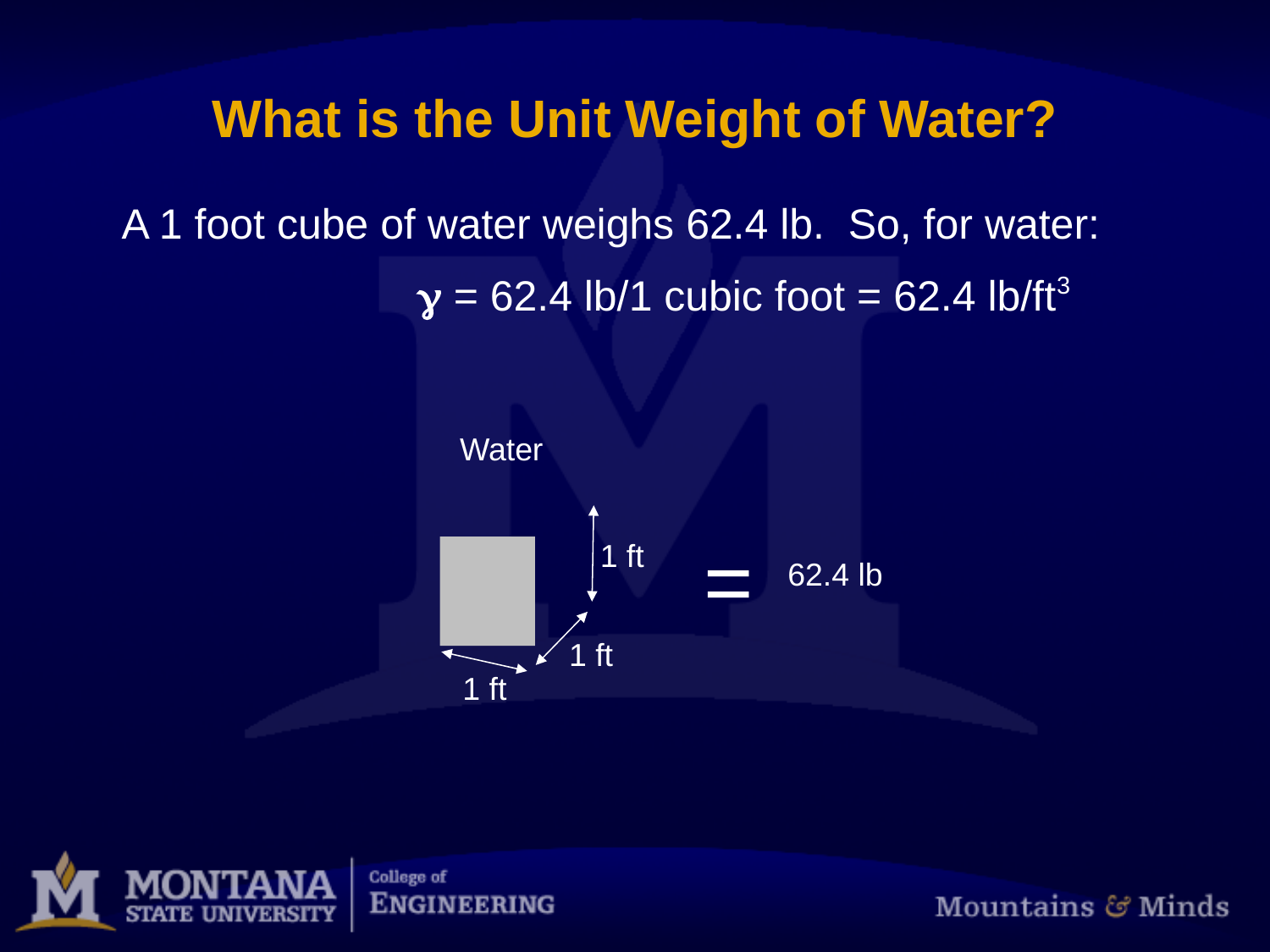

# What is the Unit Weight of Water?
A 1 foot cube of water weighs 62.4 lb.  So, for water:
              γ = 62.4 lb/1 cubic foot = 62.4 lb/ft3
Water

=
1 ft

62.4 lb

1 ft

1 ft